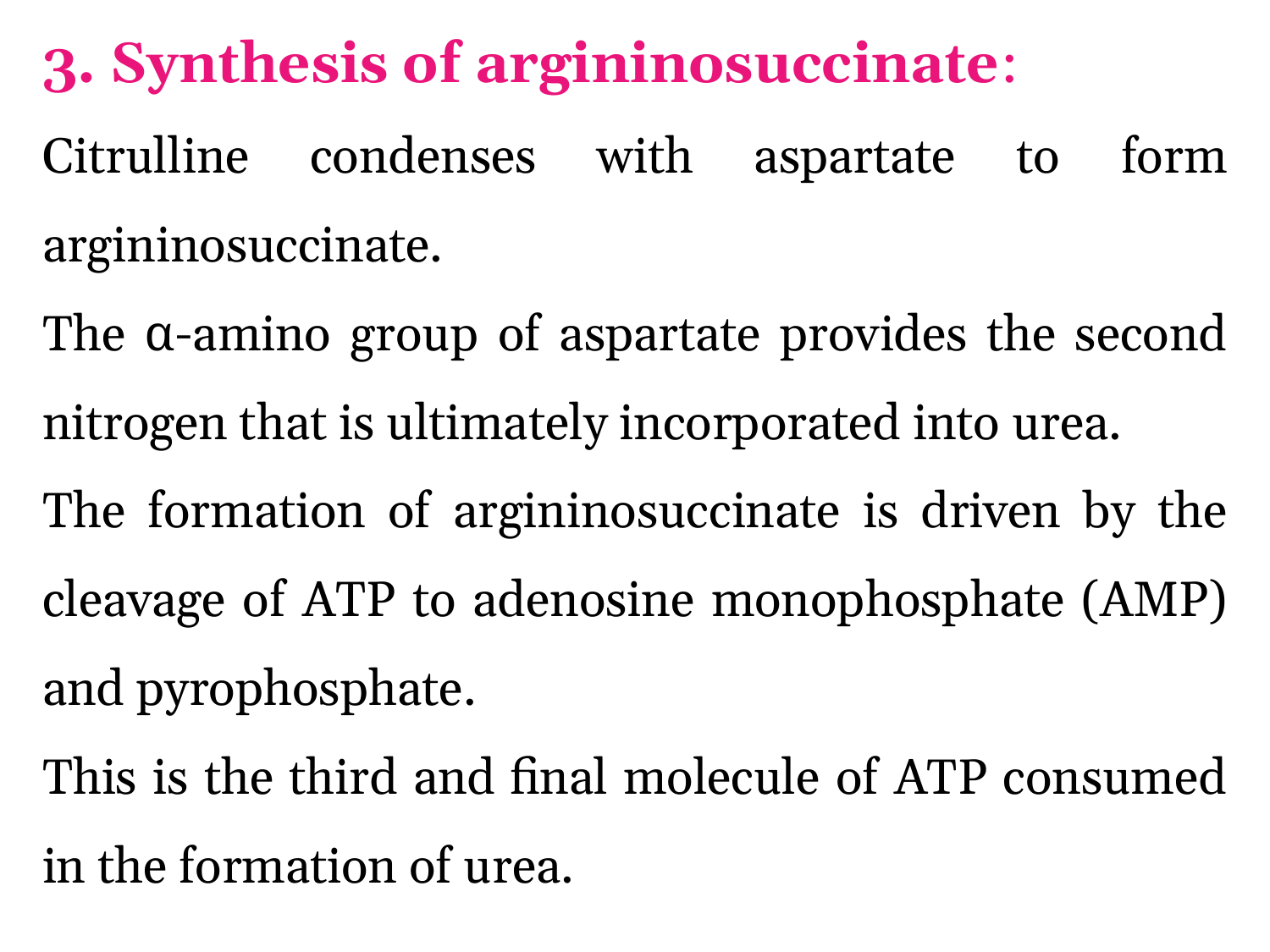

3. Synthesis of argininosuccinate:
Citrulline condenses with aspartate to form argininosuccinate.
The α-amino group of aspartate provides the second nitrogen that is ultimately incorporated into urea.
The formation of argininosuccinate is driven by the cleavage of ATP to adenosine monophosphate (AMP) and pyrophosphate.
This is the third and final molecule of ATP consumed in the formation of urea.